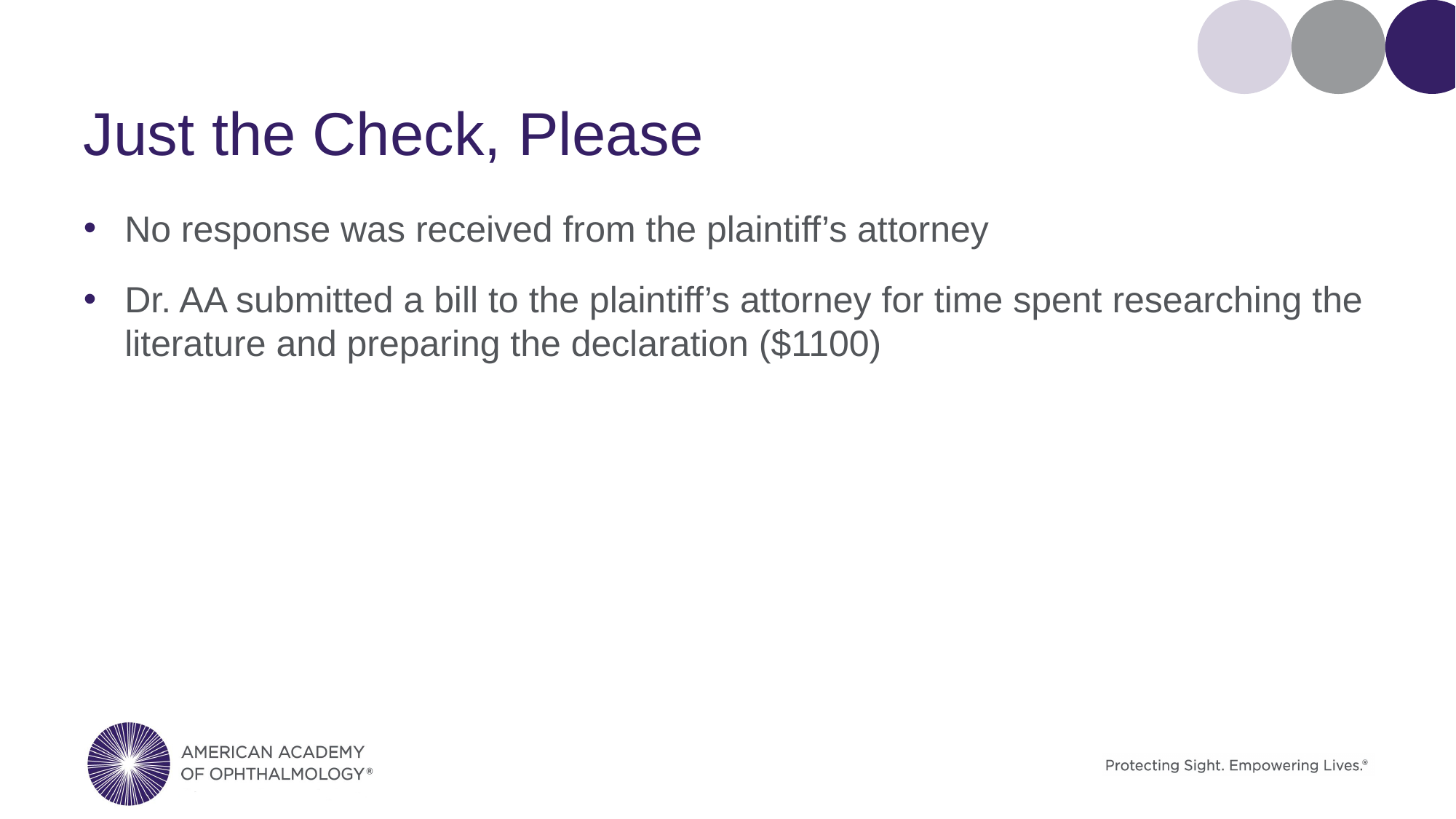

# Just the Check, Please
No response was received from the plaintiff’s attorney
Dr. AA submitted a bill to the plaintiff’s attorney for time spent researching the literature and preparing the declaration ($1100)